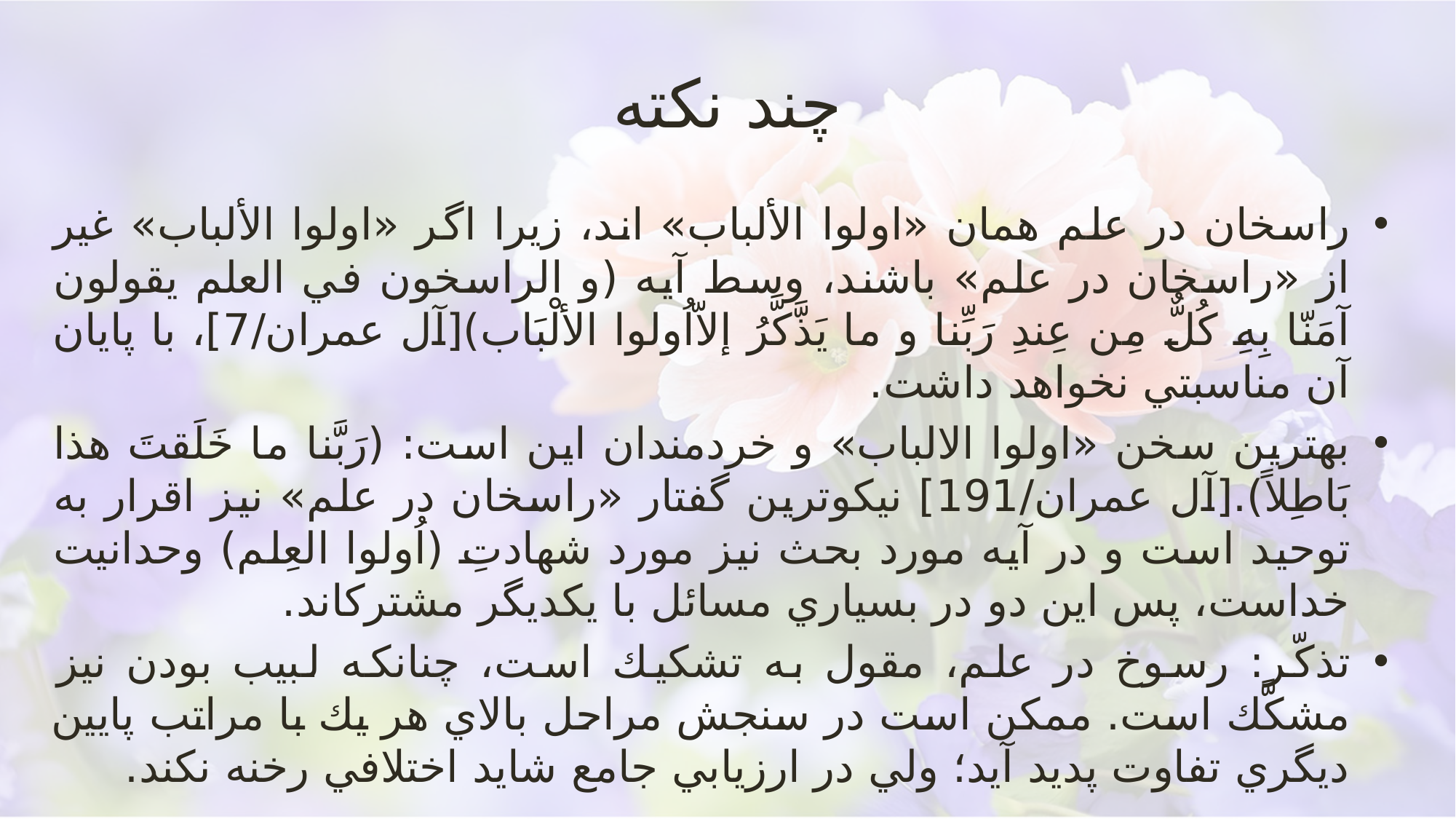

# چند نکته
راسخان در علم همان «اولوا الألباب» اند، زيرا اگر «اولوا الألباب» غير از «راسخان در علم» باشند، وسط آيه (و الراسخون في العلم يقولون آمَنّا بِهِ كُلٌّ مِن عِندِ رَبِّنا و ما يَذَّكَّرُ إلاّاُولوا الألْبَاب)[آل عمران/7]، با پايان آن مناسبتي نخواهد داشت.
بهترين سخن «اولوا الالباب» و خردمندان اين است: (رَبَّنا ما خَلَقتَ هذا بَاطِلاً).[آل عمران/191] نيكوترين گفتار «راسخان در علم» نيز اقرار به توحيد است و در آيه مورد بحث نيز مورد شهادتِ (اُولوا العِلم) وحدانيت خداست، پس اين دو در بسياري مسائل با يكديگر مشترك‏اند.
تذكّر: رسوخ در علم، مقول به تشكيك است، چنان‏كه لبيب بودن نيز مشكَّك است. ممكن است در سنجش مراحل بالاي هر يك با مراتب پايين ديگري تفاوت پديد آيد؛ ولي در ارزيابي جامع شايد اختلافي رخنه نكند.

تفسیر جامعه الزهرا قم/93